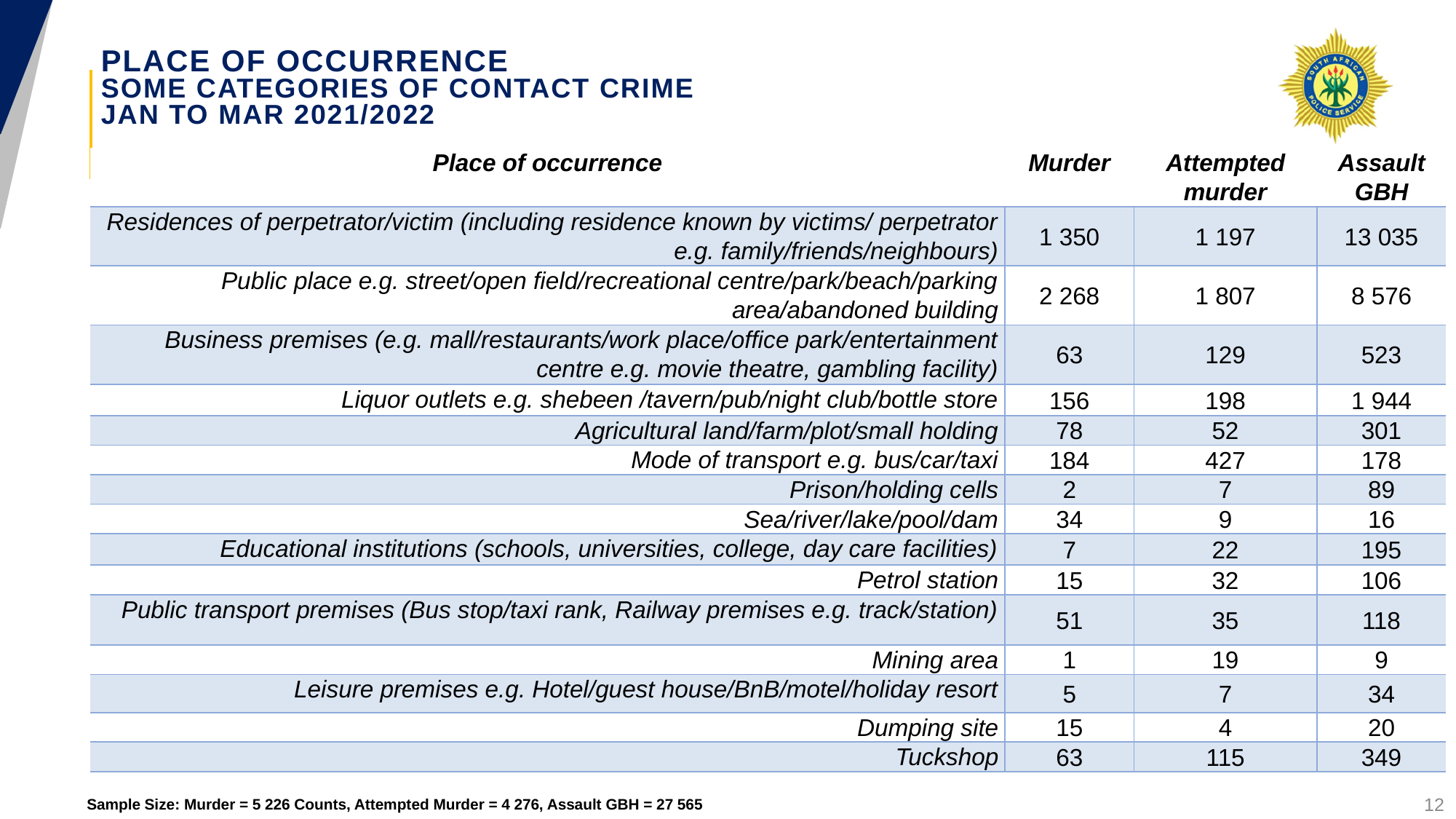

# PLACE OF OCCURRENCE SOME CATEGORIES OF CONTACT CRIME JAN TO MAR 2021/2022
| Place of occurrence | Murder | Attempted murder | Assault GBH |
| --- | --- | --- | --- |
| Residences of perpetrator/victim (including residence known by victims/ perpetrator e.g. family/friends/neighbours) | 1 350 | 1 197 | 13 035 |
| Public place e.g. street/open field/recreational centre/park/beach/parking area/abandoned building | 2 268 | 1 807 | 8 576 |
| Business premises (e.g. mall/restaurants/work place/office park/entertainment centre e.g. movie theatre, gambling facility) | 63 | 129 | 523 |
| Liquor outlets e.g. shebeen /tavern/pub/night club/bottle store | 156 | 198 | 1 944 |
| Agricultural land/farm/plot/small holding | 78 | 52 | 301 |
| Mode of transport e.g. bus/car/taxi | 184 | 427 | 178 |
| Prison/holding cells | 2 | 7 | 89 |
| Sea/river/lake/pool/dam | 34 | 9 | 16 |
| Educational institutions (schools, universities, college, day care facilities) | 7 | 22 | 195 |
| Petrol station | 15 | 32 | 106 |
| Public transport premises (Bus stop/taxi rank, Railway premises e.g. track/station) | 51 | 35 | 118 |
| Mining area | 1 | 19 | 9 |
| Leisure premises e.g. Hotel/guest house/BnB/motel/holiday resort | 5 | 7 | 34 |
| Dumping site | 15 | 4 | 20 |
| Tuckshop | 63 | 115 | 349 |
12
Sample Size: Murder = 5 226 Counts, Attempted Murder = 4 276, Assault GBH = 27 565